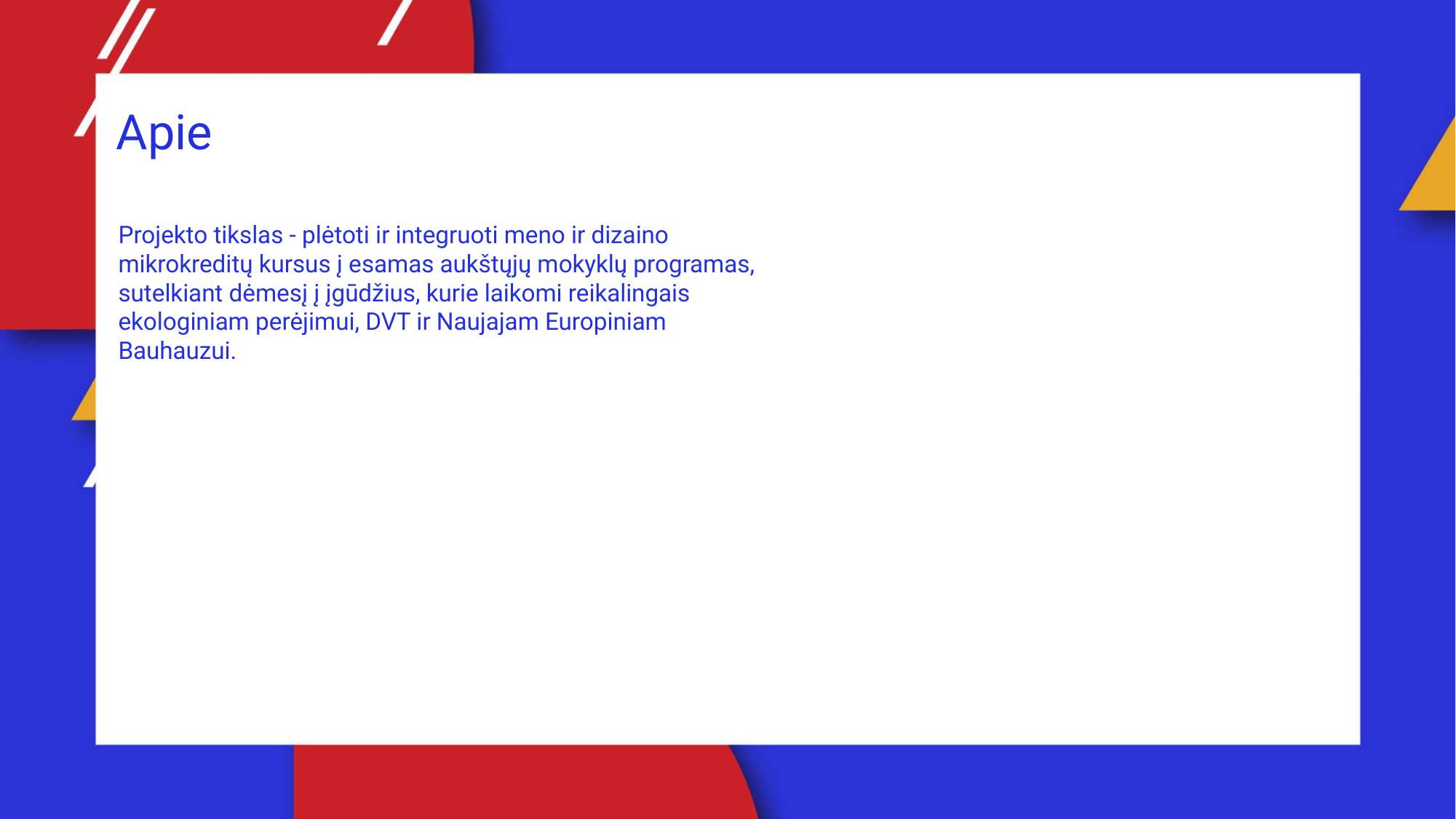

Apie
Projekto tikslas - plėtoti ir integruoti meno ir dizaino mikrokreditų kursus į esamas aukštųjų mokyklų programas, sutelkiant dėmesį į įgūdžius, kurie laikomi reikalingais ekologiniam perėjimui, DVT ir Naujajam Europiniam Bauhauzui.